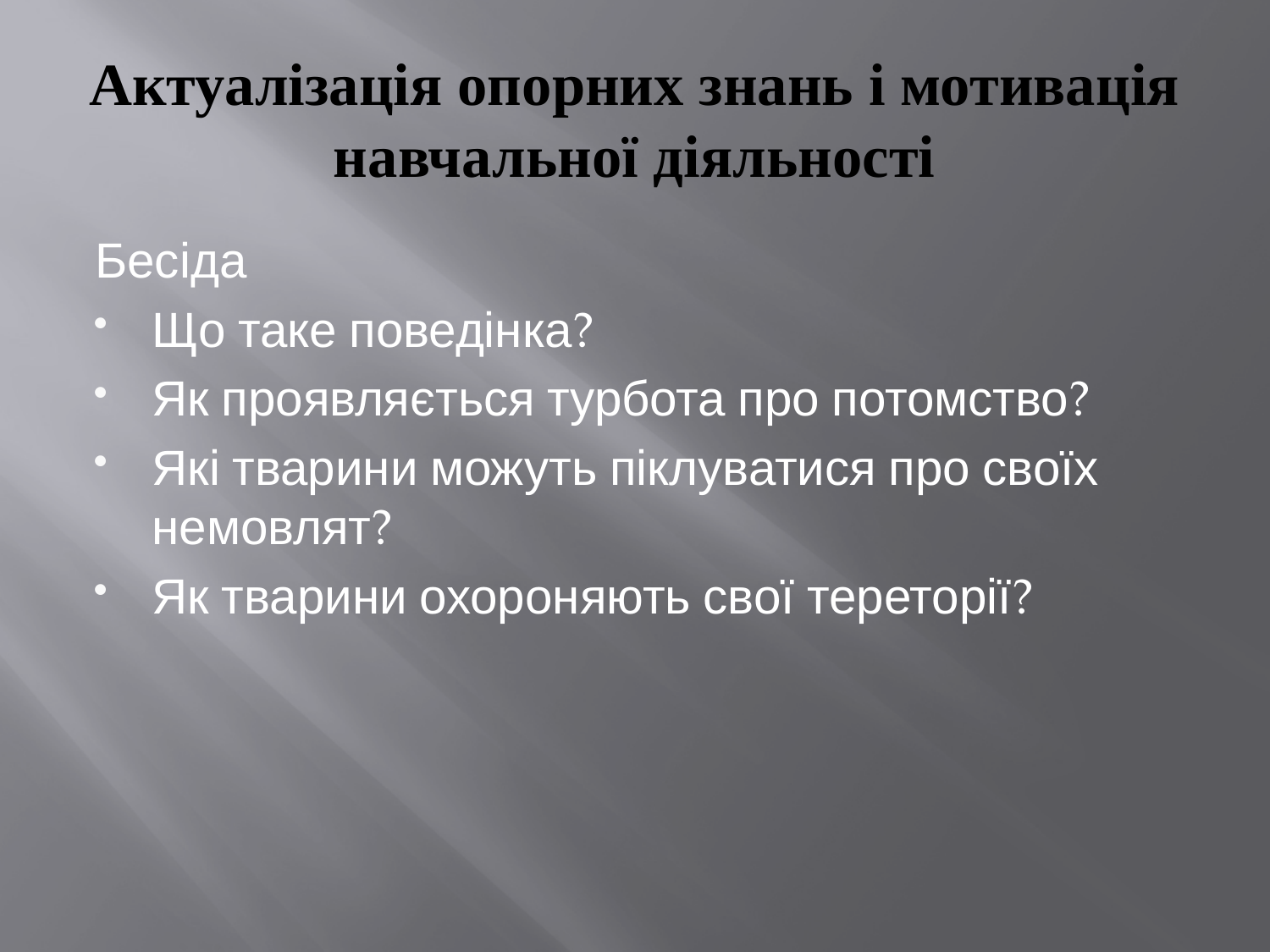

# Актуалізація опорних знань і мотивація навчальної діяльності
Бесіда
Що таке поведінка?
Як проявляється турбота про потомство?
Які тварини можуть піклуватися про своїх немовлят?
Як тварини охороняють свої тереторії?